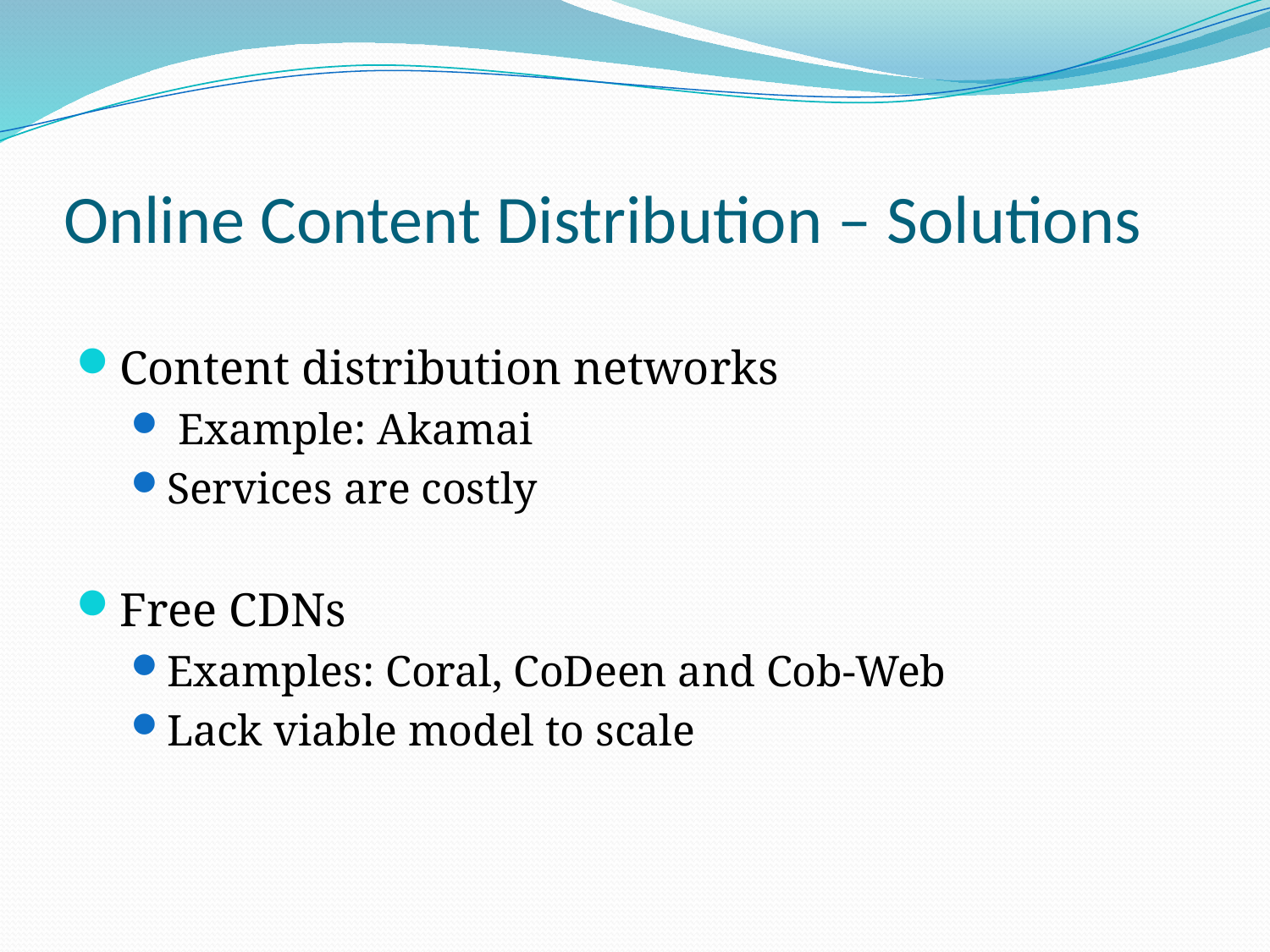

# Online Content Distribution – Solutions

Content distribution networks
 Example: Akamai
Services are costly

Free CDNs
Examples: Coral, CoDeen and Cob-Web
Lack viable model to scale